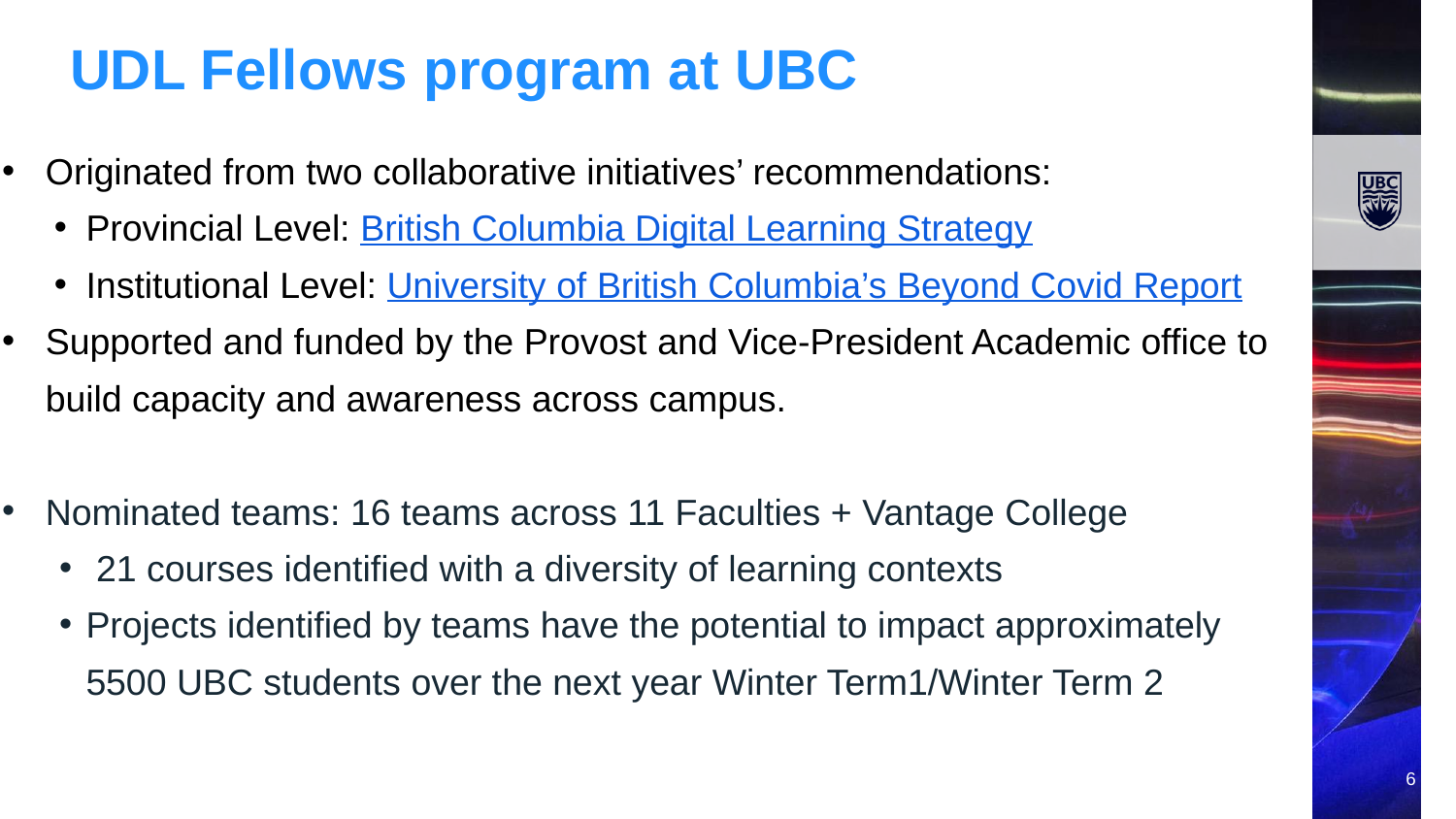

# UDL Fellows program at UBC
Originated from two collaborative initiatives’ recommendations:
Provincial Level: British Columbia Digital Learning Strategy
Institutional Level: University of British Columbia’s Beyond Covid Report
Supported and funded by the Provost and Vice-President Academic office to build capacity and awareness across campus.

Nominated teams: 16 teams across 11 Faculties + Vantage College​
 21 courses identified with a diversity of learning contexts
Projects identified by teams have the potential to impact approximately 5500 UBC students over the next year Winter Term1/Winter Term 2